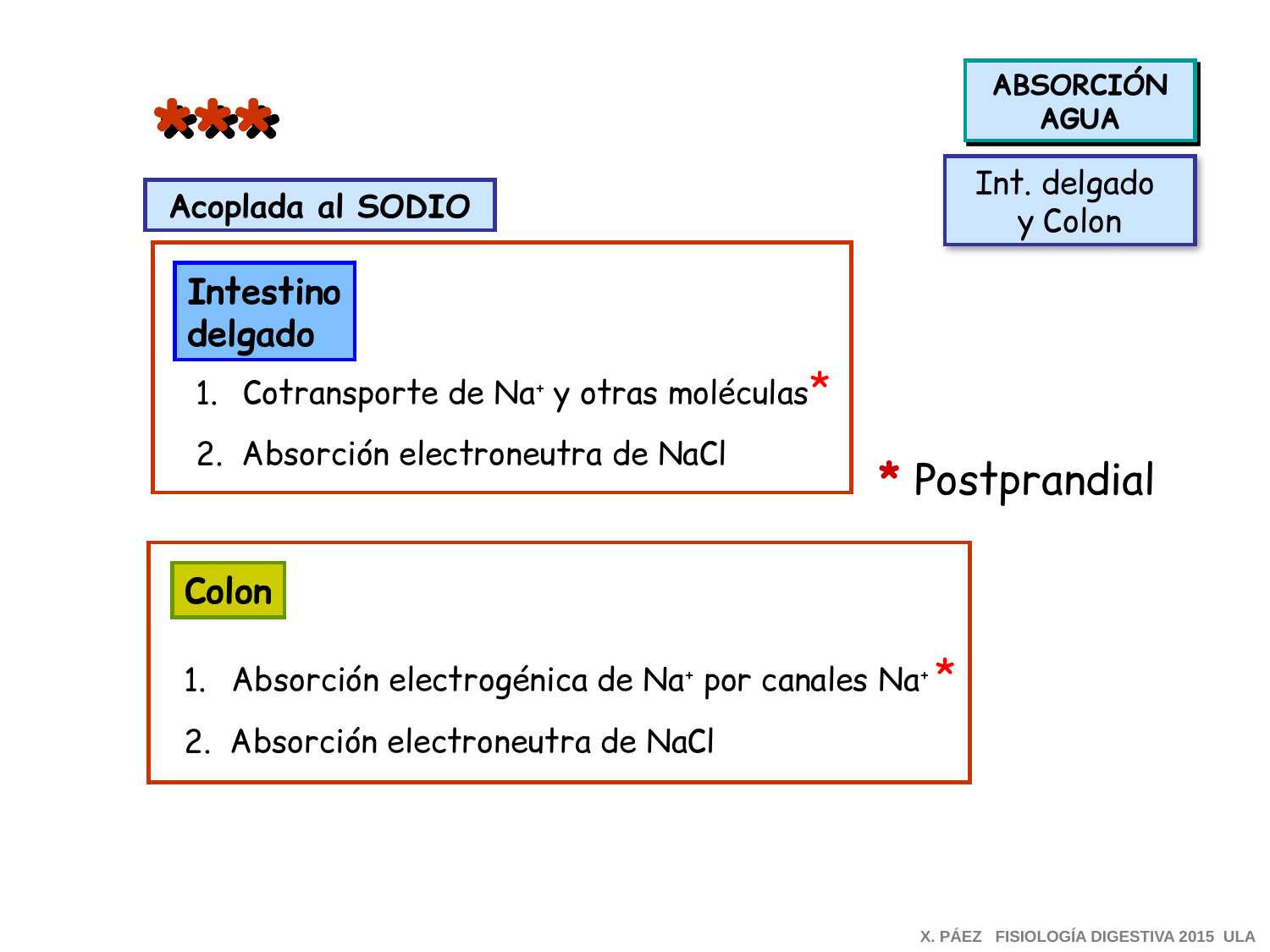

ABSORCIÓN
AGUA
***
Int. delgado
y Colon
Acoplada al SODIO

Intestino
delgado
Cotransporte de Na+ y otras moléculas*

2.  Absorción electroneutra de NaCl
* Postprandial

Colon
Absorción electrogénica de Na+ por canales Na+ *

2.  Absorción electroneutra de NaCl
X. PÁEZ   FISIOLOGÍA DIGESTIVA 2015  ULA